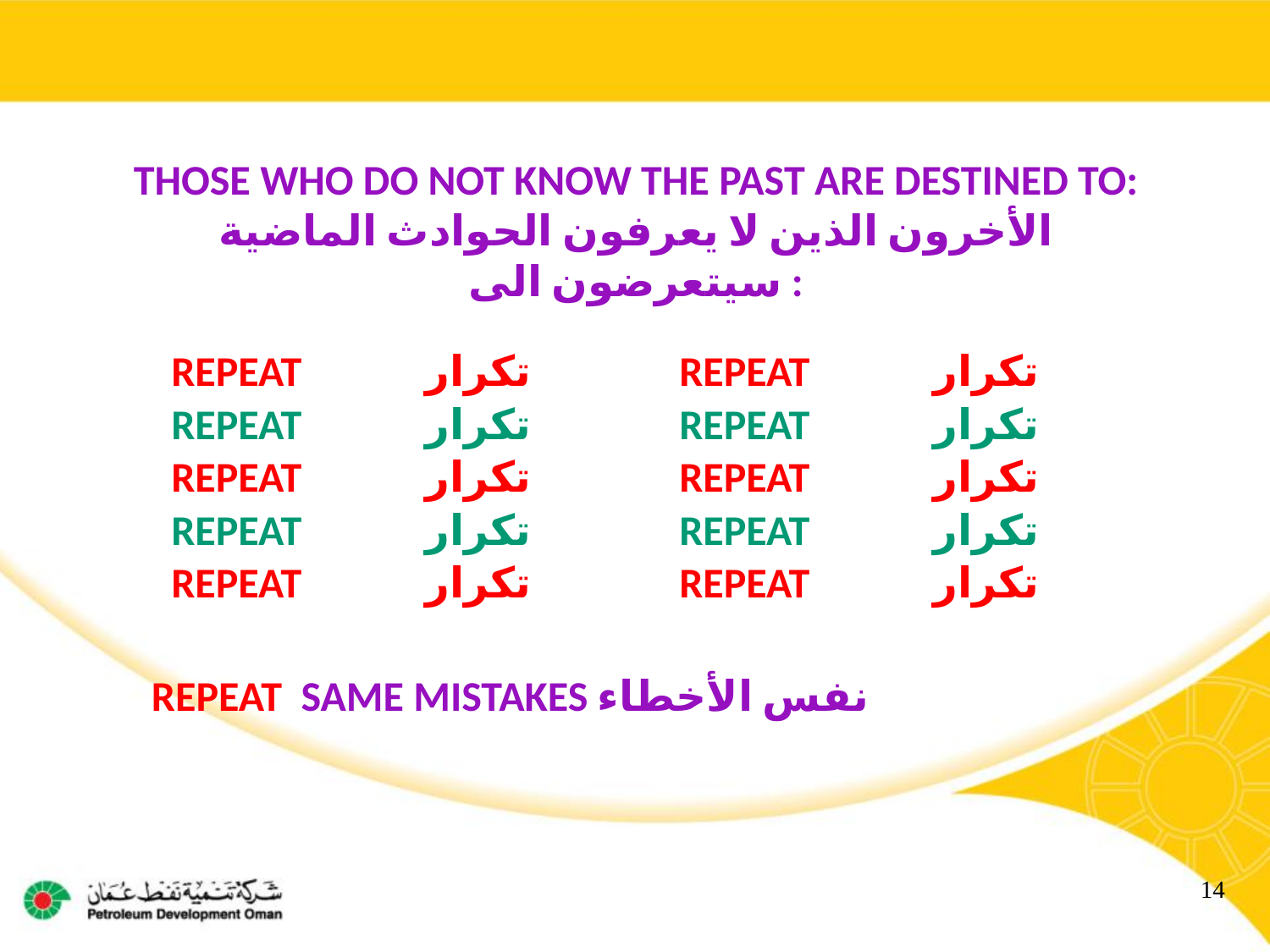

Those who do not know the past are destined to:
الأخرون الذين لا يعرفون الحوادث الماضية سيتعرضون الى :

Repeat	تكرار		Repeat	تكرار
Repeat	تكرار		Repeat	تكرار
Repeat	تكرار		Repeat	تكرار
Repeat	تكرار		Repeat	تكرار
Repeat	تكرار		Repeat	تكرار
Repeat  same mistakes نفس الأخطاء

14